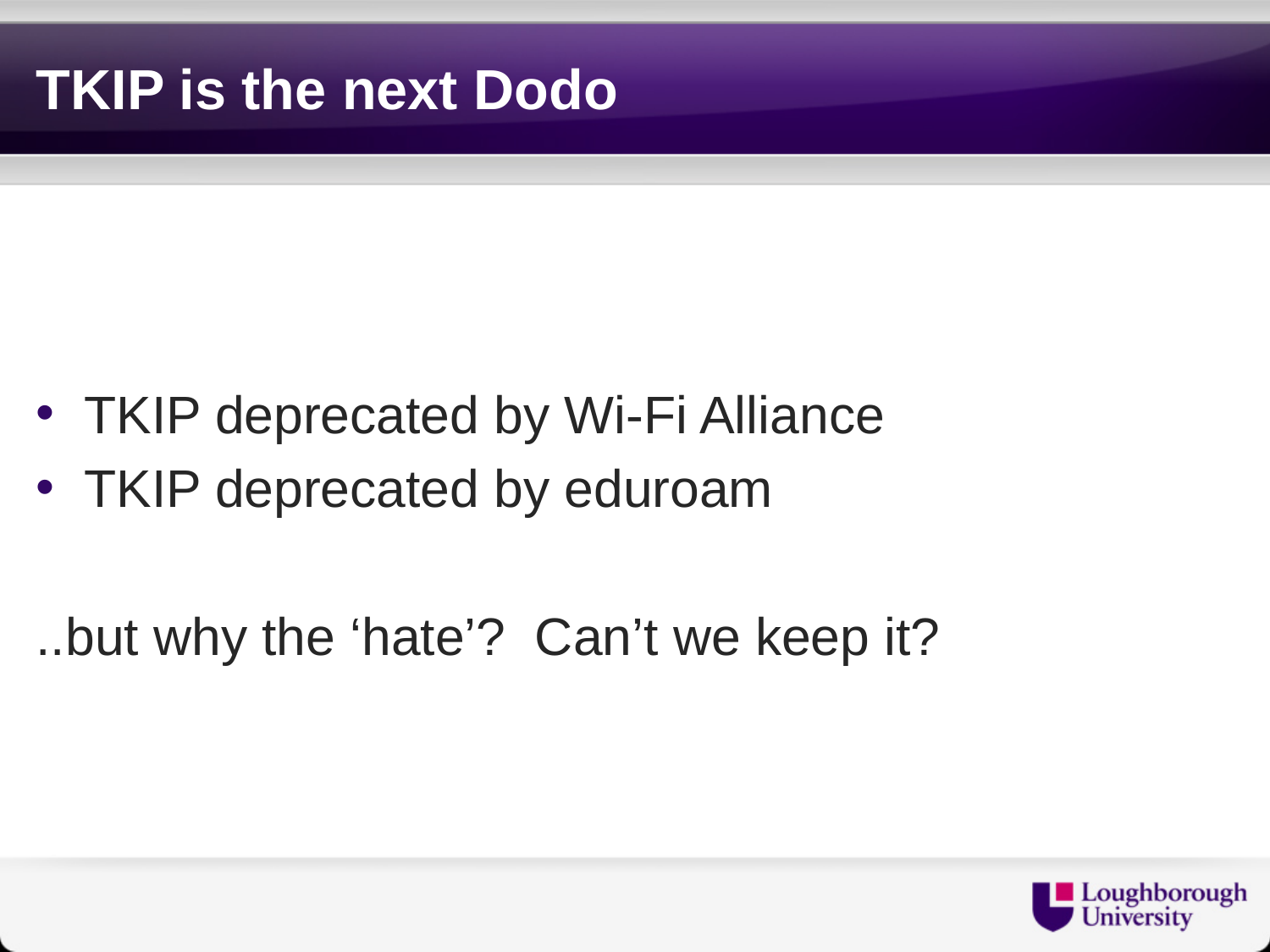

# TKIP is the next Dodo
TKIP deprecated by Wi-Fi Alliance
TKIP deprecated by eduroam

..but why the ‘hate’?  Can’t we keep it?